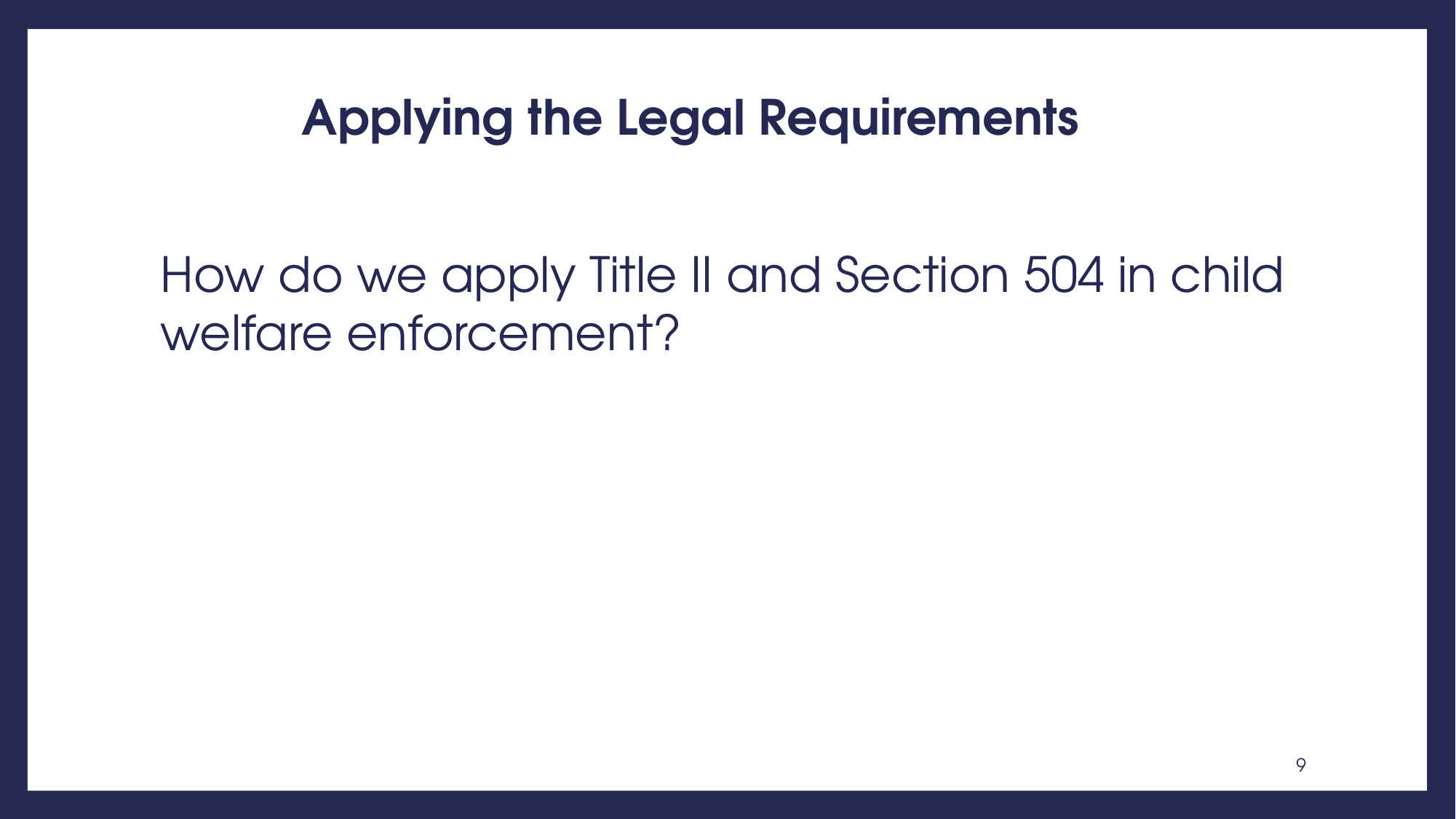

Applying the Legal Requirements

How do we apply Title II and Section 504 in child welfare enforcement?
9